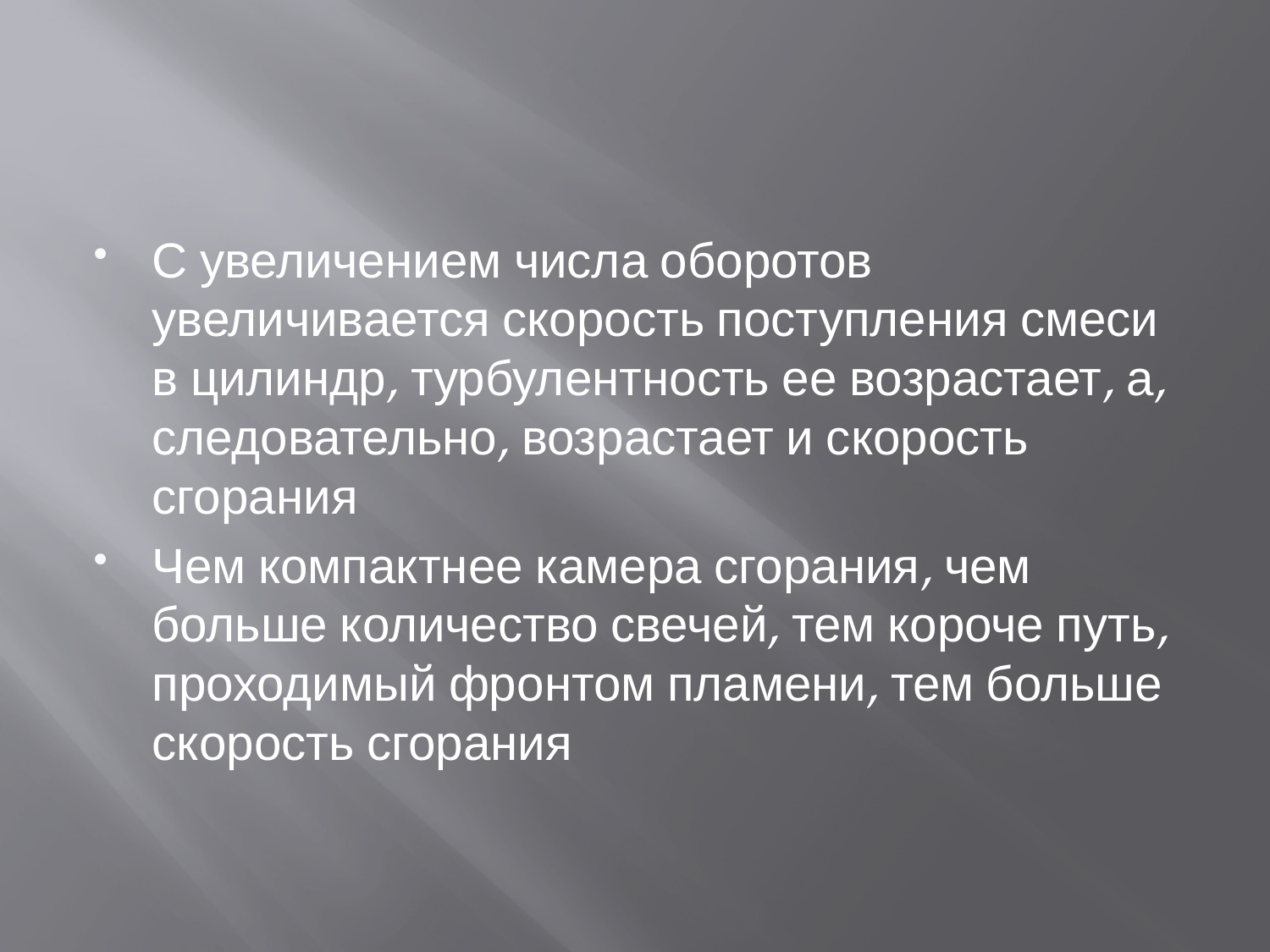

С увеличением числа оборотов увеличивается скорость поступления смеси в цилиндр, турбулентность ее возрастает, а, следовательно, возрастает и скорость сгорания
Чем компактнее камера сгорания, чем больше количество свечей, тем короче путь, проходимый фронтом пламени, тем больше скорость сгорания